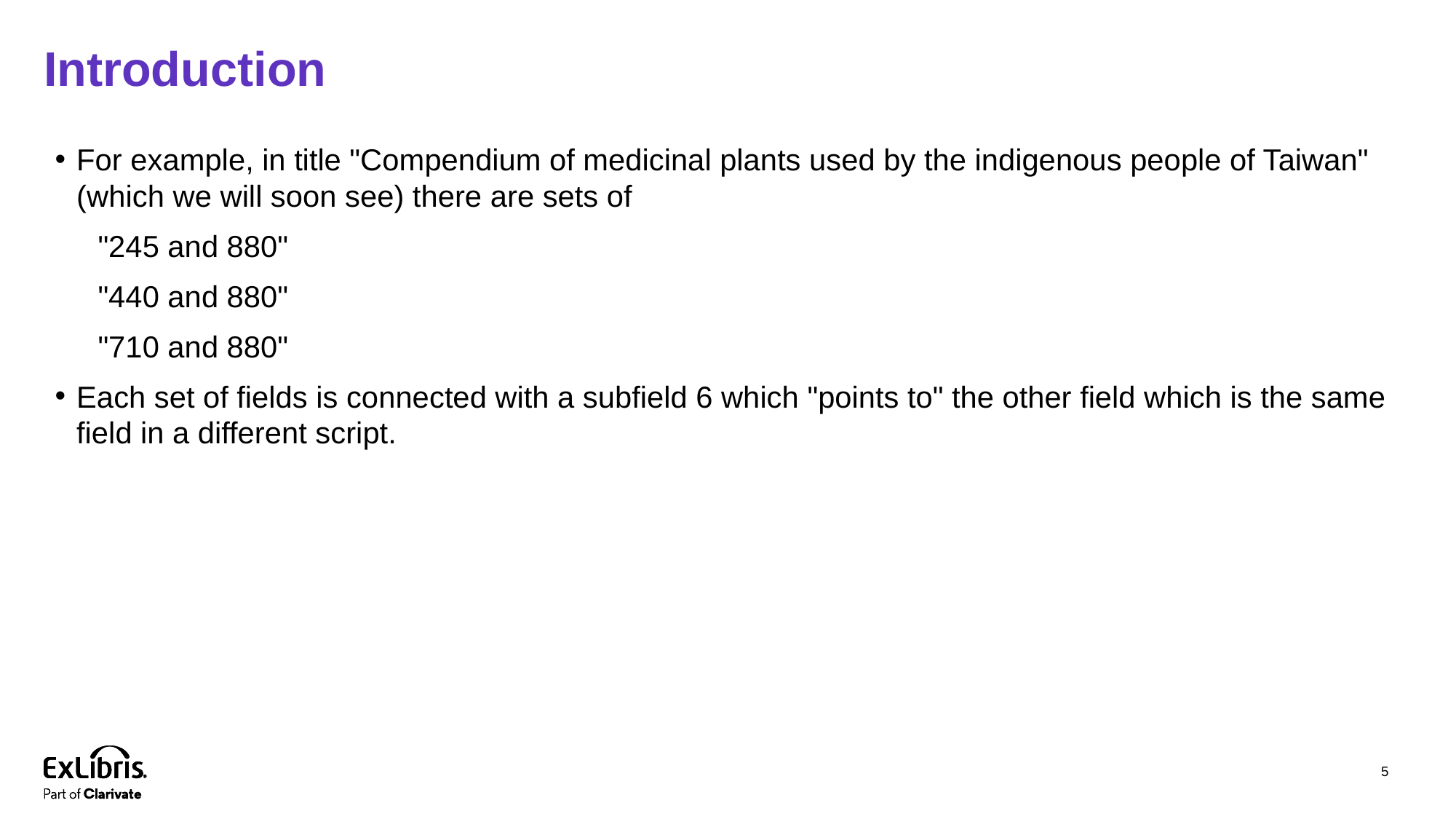

# Introduction
For example, in title "Compendium of medicinal plants used by the indigenous people of Taiwan" (which we will soon see) there are sets of
"245 and 880"
"440 and 880"
"710 and 880"
Each set of fields is connected with a subfield 6 which "points to" the other field which is the same field in a different script.

5